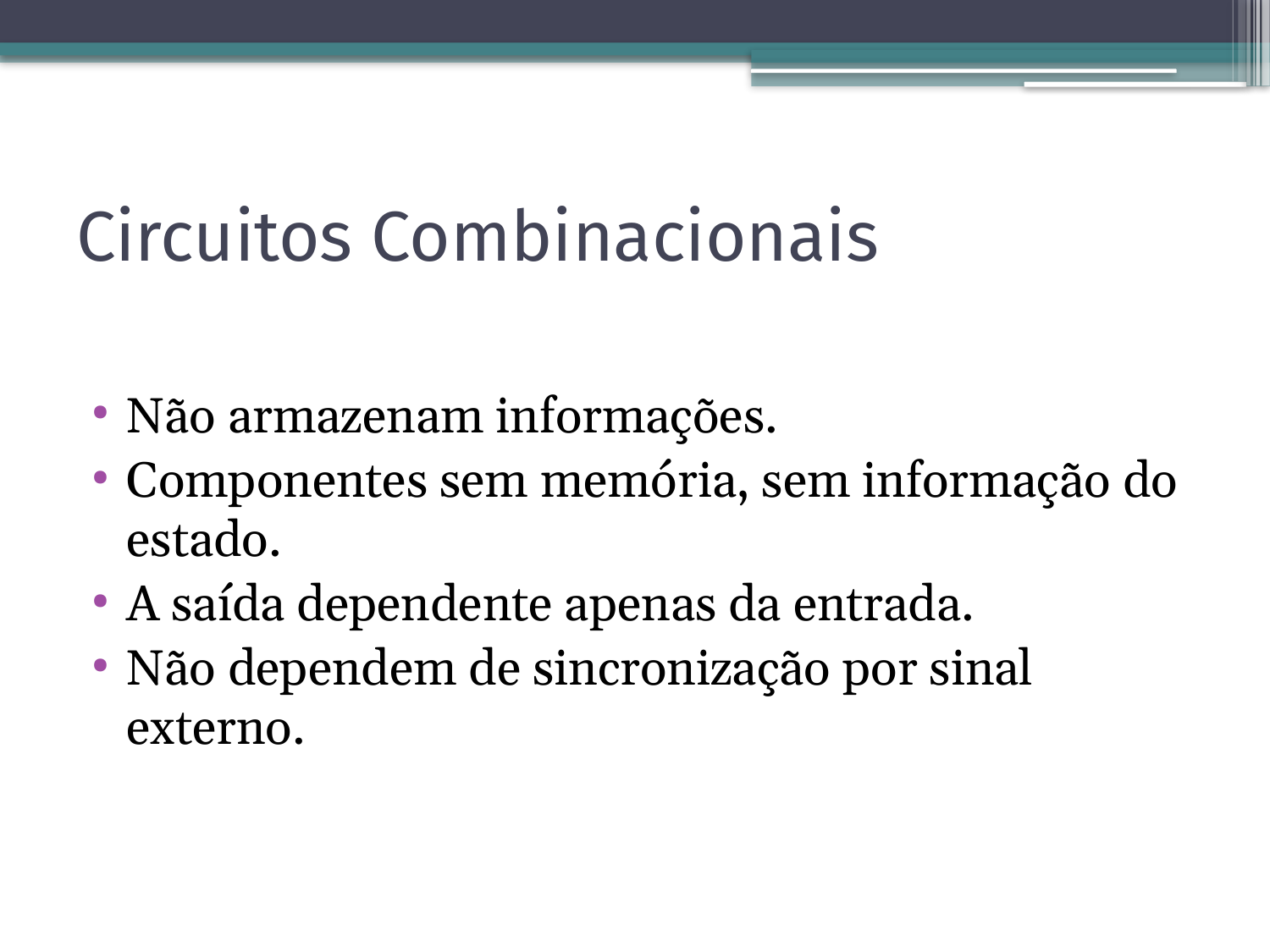

# Circuitos Combinacionais

Não armazenam informações.
Componentes sem memória, sem informação do estado.
A saída dependente apenas da entrada.
Não dependem de sincronização por sinal externo.